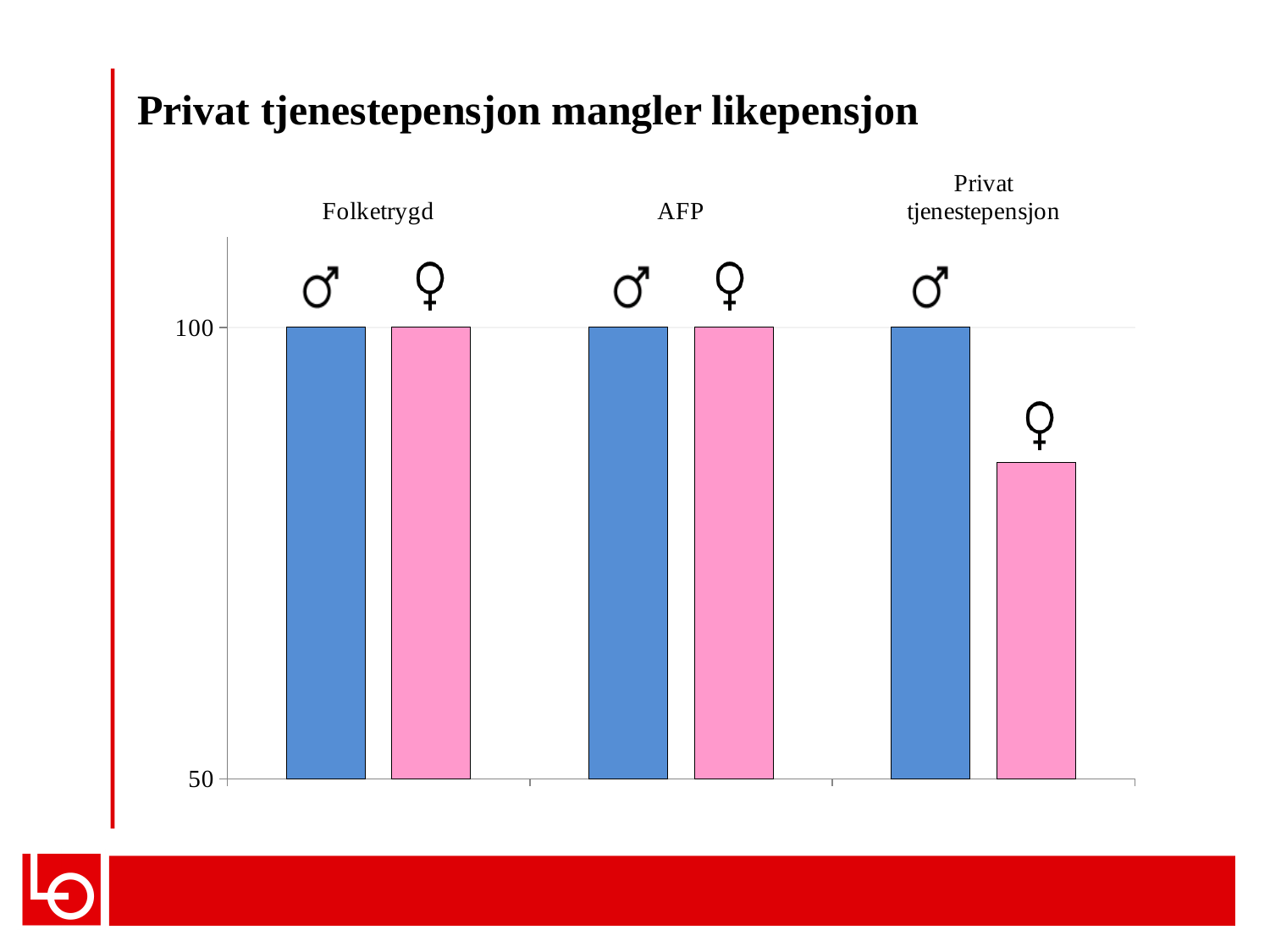

Privat tjenestepensjon mangler likepensjon

### Chart

| Category | Menn | Kvinner |
|---|---|---|
| Folketrygd | 100.0 | 100.0 |
| AFP | 100.0 | 100.0 |
| Privat
tjenestepensjon | 100.0 | 85.0 |